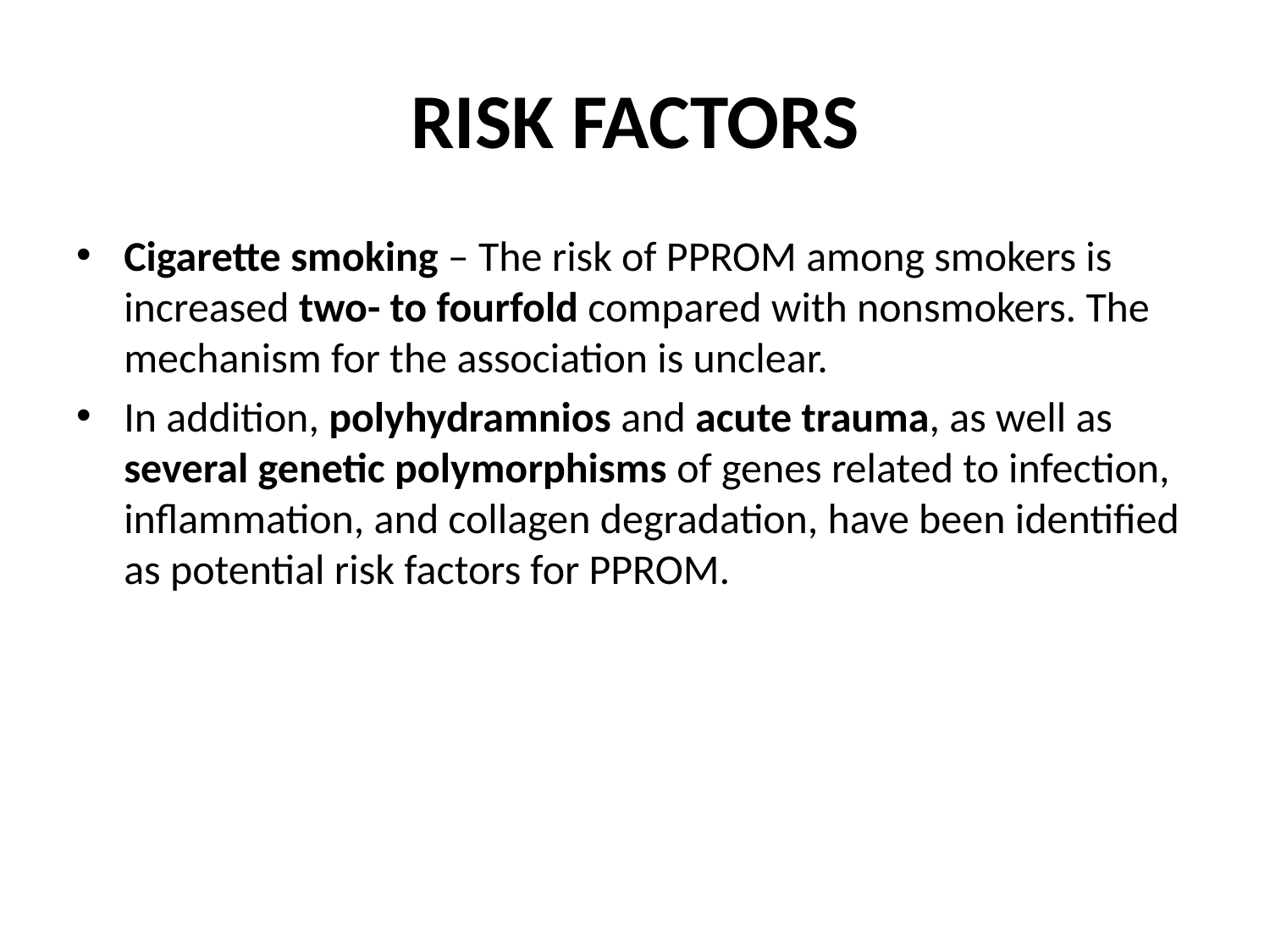

# RISK FACTORS
Cigarette smoking – The risk of PPROM among smokers is increased two- to fourfold compared with nonsmokers. The mechanism for the association is unclear.
In addition, polyhydramnios and acute trauma, as well as several genetic polymorphisms of genes related to infection, inflammation, and collagen degradation, have been identified as potential risk factors for PPROM.